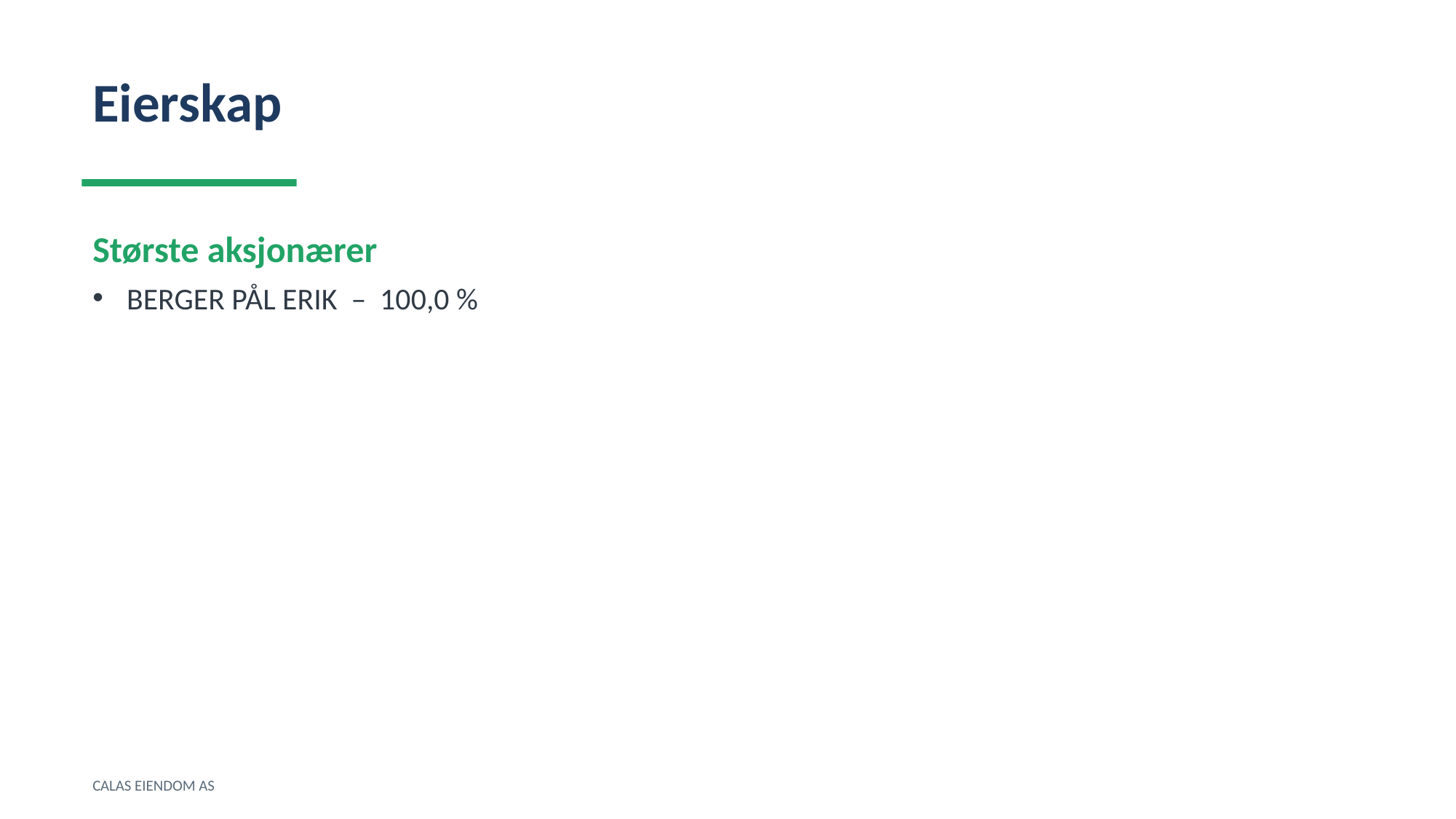

Eierskap

Største aksjonærer
BERGER PÅL ERIK  –  100,0 %
CALAS EIENDOM AS